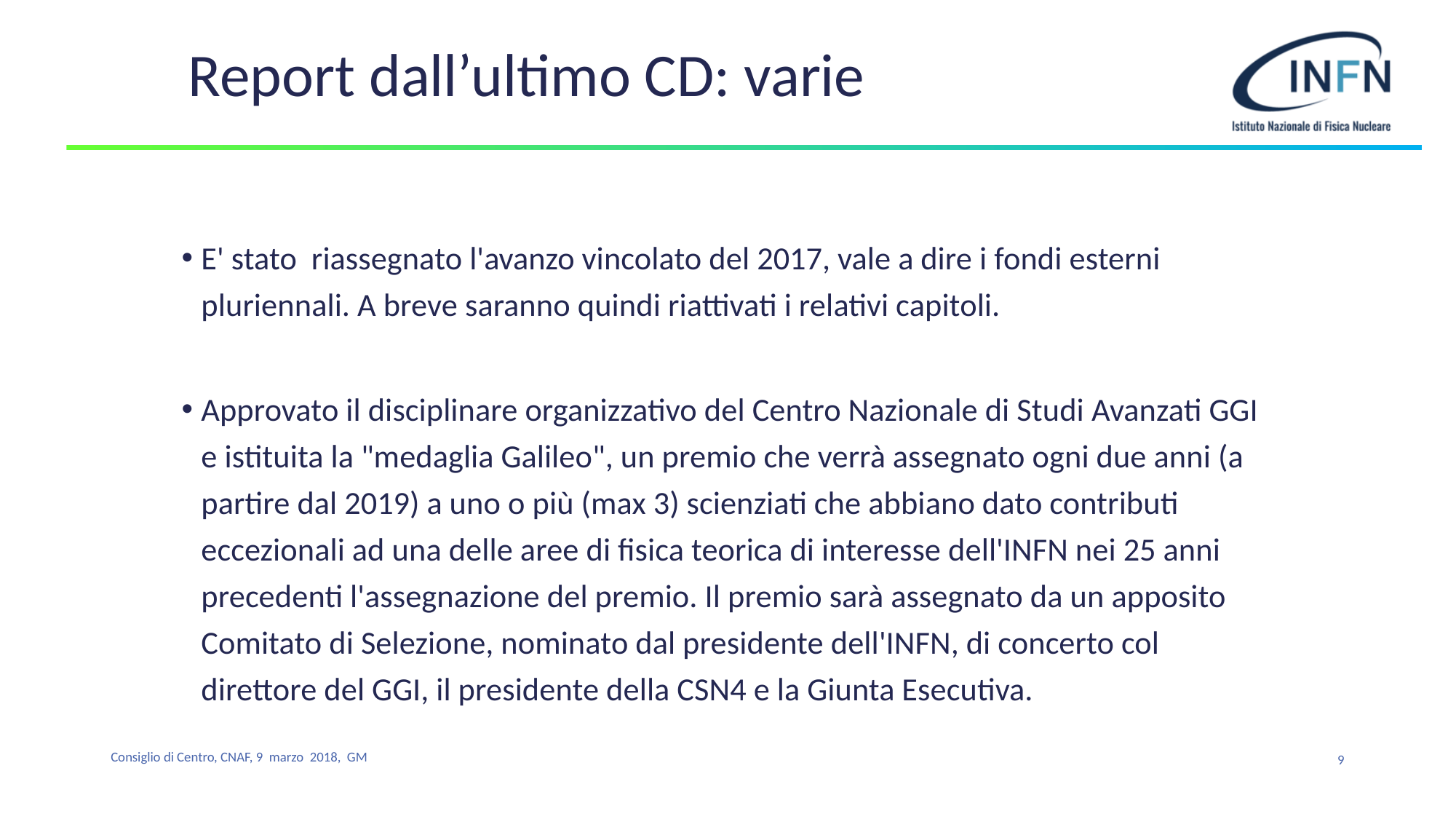

# Report dall’ultimo CD: varie
E' stato  riassegnato l'avanzo vincolato del 2017, vale a dire i fondi esterni pluriennali. A breve saranno quindi riattivati i relativi capitoli.

Approvato il disciplinare organizzativo del Centro Nazionale di Studi Avanzati GGI e istituita la "medaglia Galileo", un premio che verrà assegnato ogni due anni (a partire dal 2019) a uno o più (max 3) scienziati che abbiano dato contributi eccezionali ad una delle aree di fisica teorica di interesse dell'INFN nei 25 anni precedenti l'assegnazione del premio. Il premio sarà assegnato da un apposito Comitato di Selezione, nominato dal presidente dell'INFN, di concerto col direttore del GGI, il presidente della CSN4 e la Giunta Esecutiva.

9